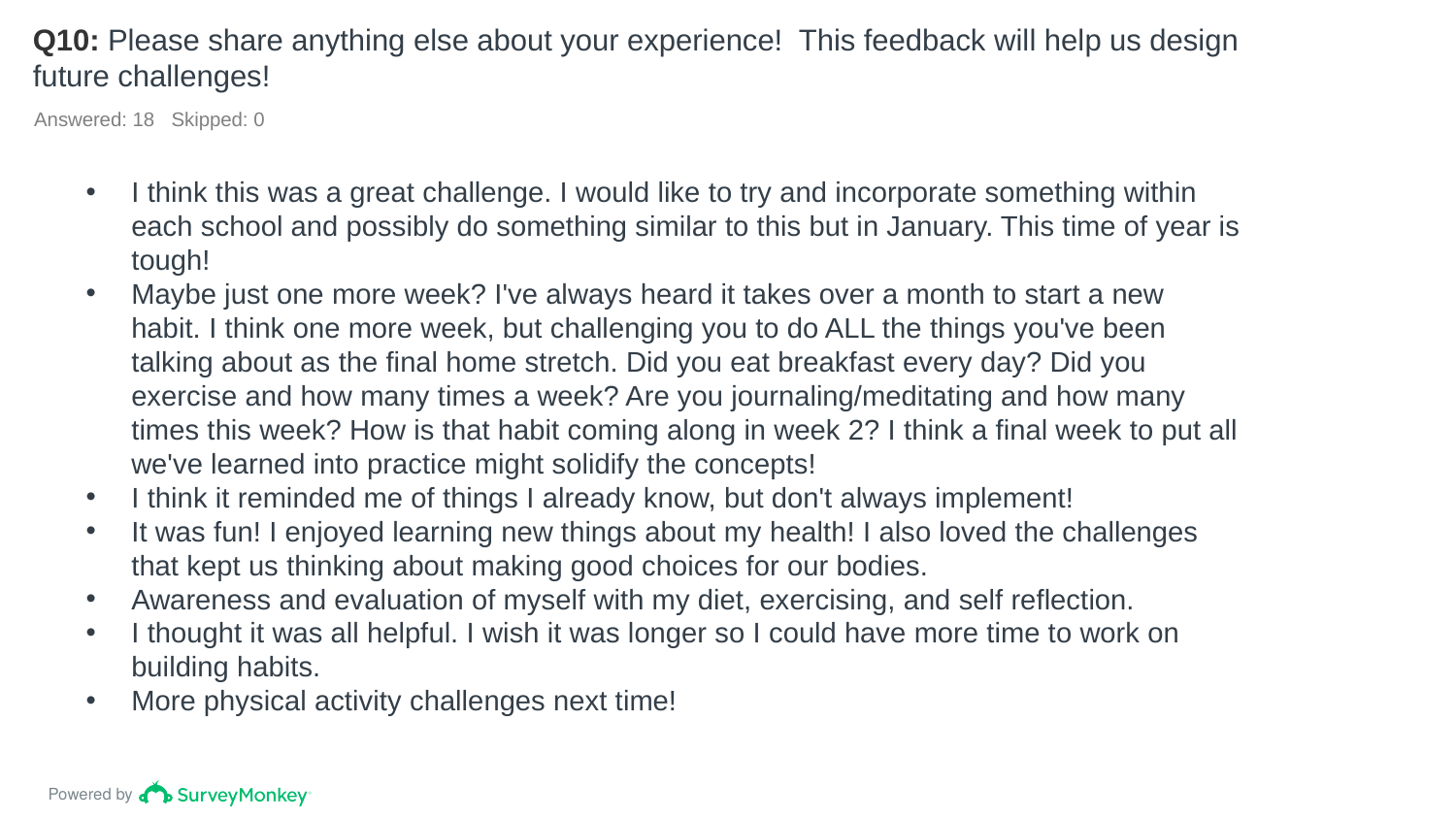

# Q10: Please share anything else about your experience!  This feedback will help us design future challenges!
Answered: 18   Skipped: 0
I think this was a great challenge. I would like to try and incorporate something within each school and possibly do something similar to this but in January. This time of year is tough!
Maybe just one more week? I've always heard it takes over a month to start a new habit. I think one more week, but challenging you to do ALL the things you've been talking about as the final home stretch. Did you eat breakfast every day? Did you exercise and how many times a week? Are you journaling/meditating and how many times this week? How is that habit coming along in week 2? I think a final week to put all we've learned into practice might solidify the concepts!
I think it reminded me of things I already know, but don't always implement!
It was fun! I enjoyed learning new things about my health! I also loved the challenges that kept us thinking about making good choices for our bodies.
Awareness and evaluation of myself with my diet, exercising, and self reflection.
I thought it was all helpful. I wish it was longer so I could have more time to work on building habits.
More physical activity challenges next time!